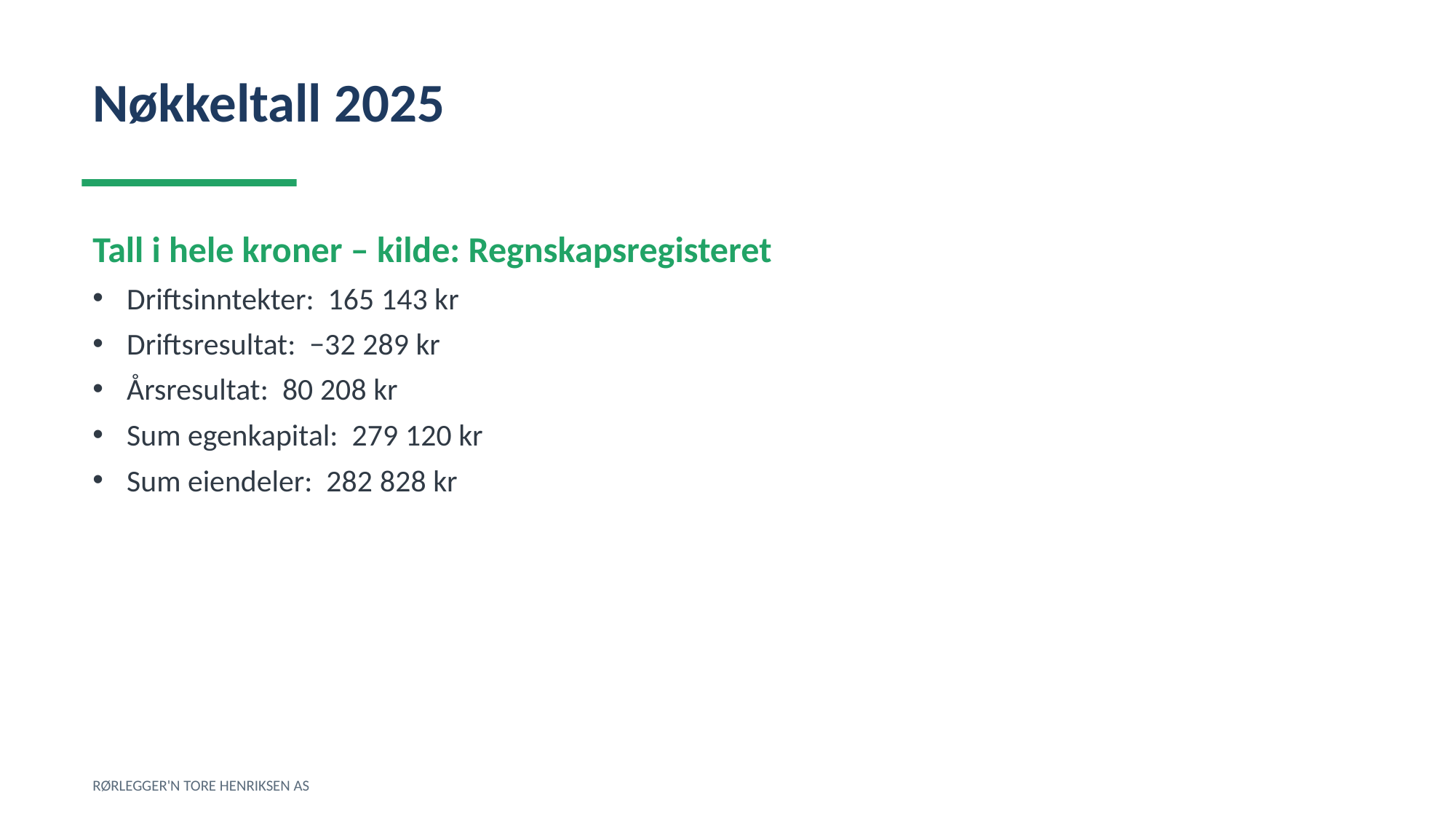

Nøkkeltall 2025

Tall i hele kroner – kilde: Regnskapsregisteret
Driftsinntekter:  165 143 kr
Driftsresultat:  −32 289 kr
Årsresultat:  80 208 kr
Sum egenkapital:  279 120 kr
Sum eiendeler:  282 828 kr
RØRLEGGER'N TORE HENRIKSEN AS